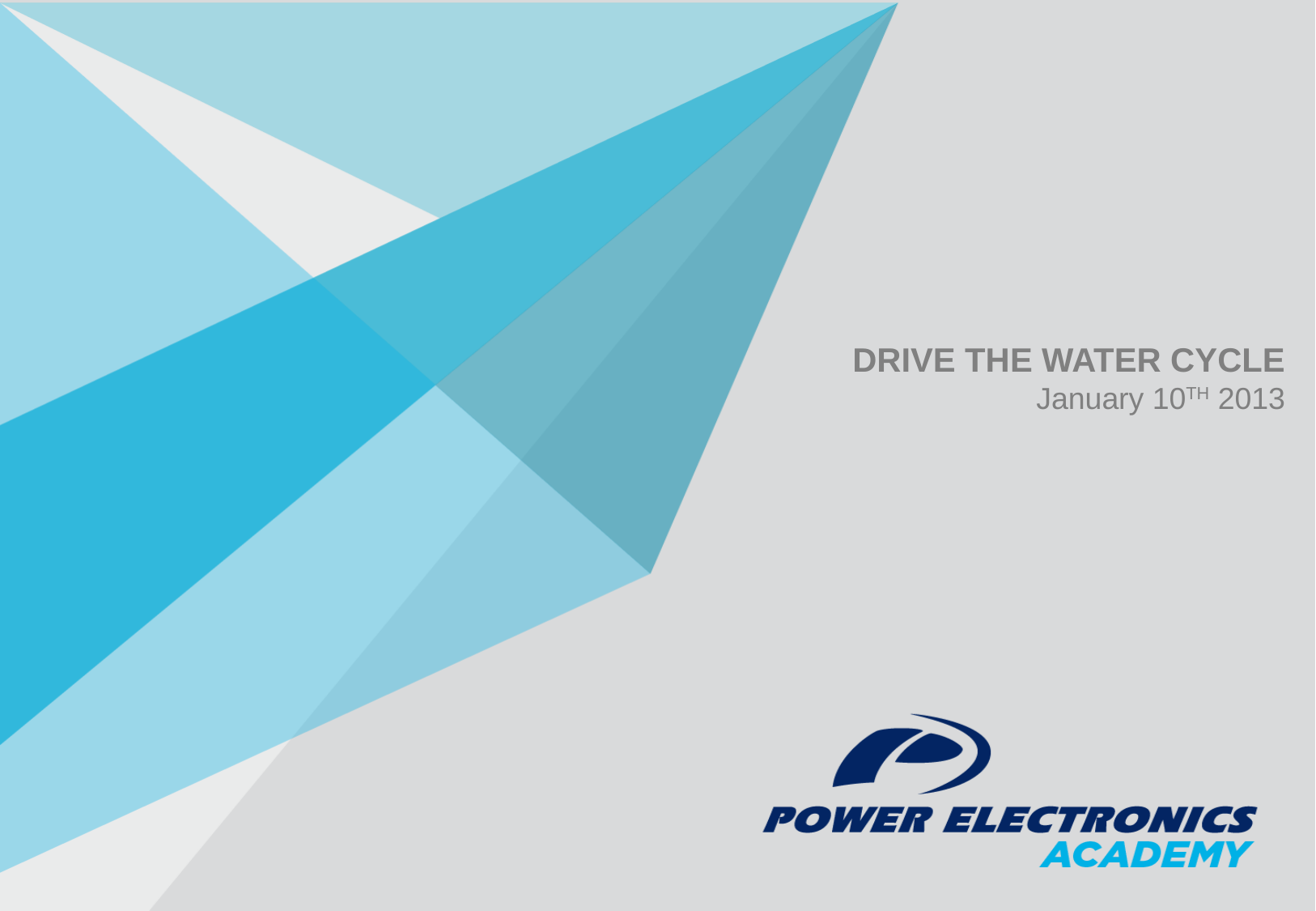

DRIVE THE WATER CYCLE
January 10TH 2013